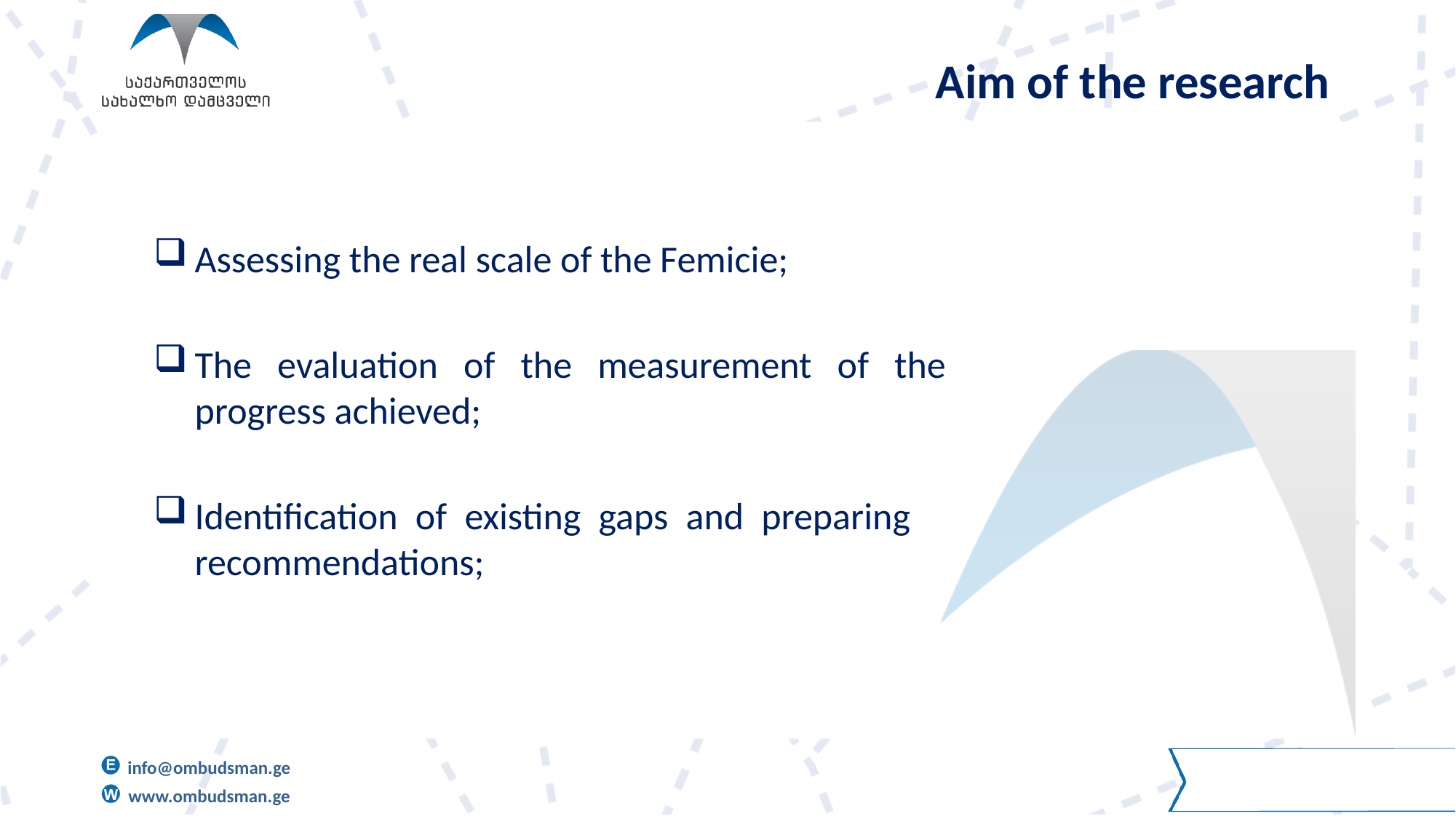

# Aim of the research
Assessing the real scale of the Femicie;

The evaluation of the measurement of the progress achieved;

Identification of existing gaps and preparing   recommendations;